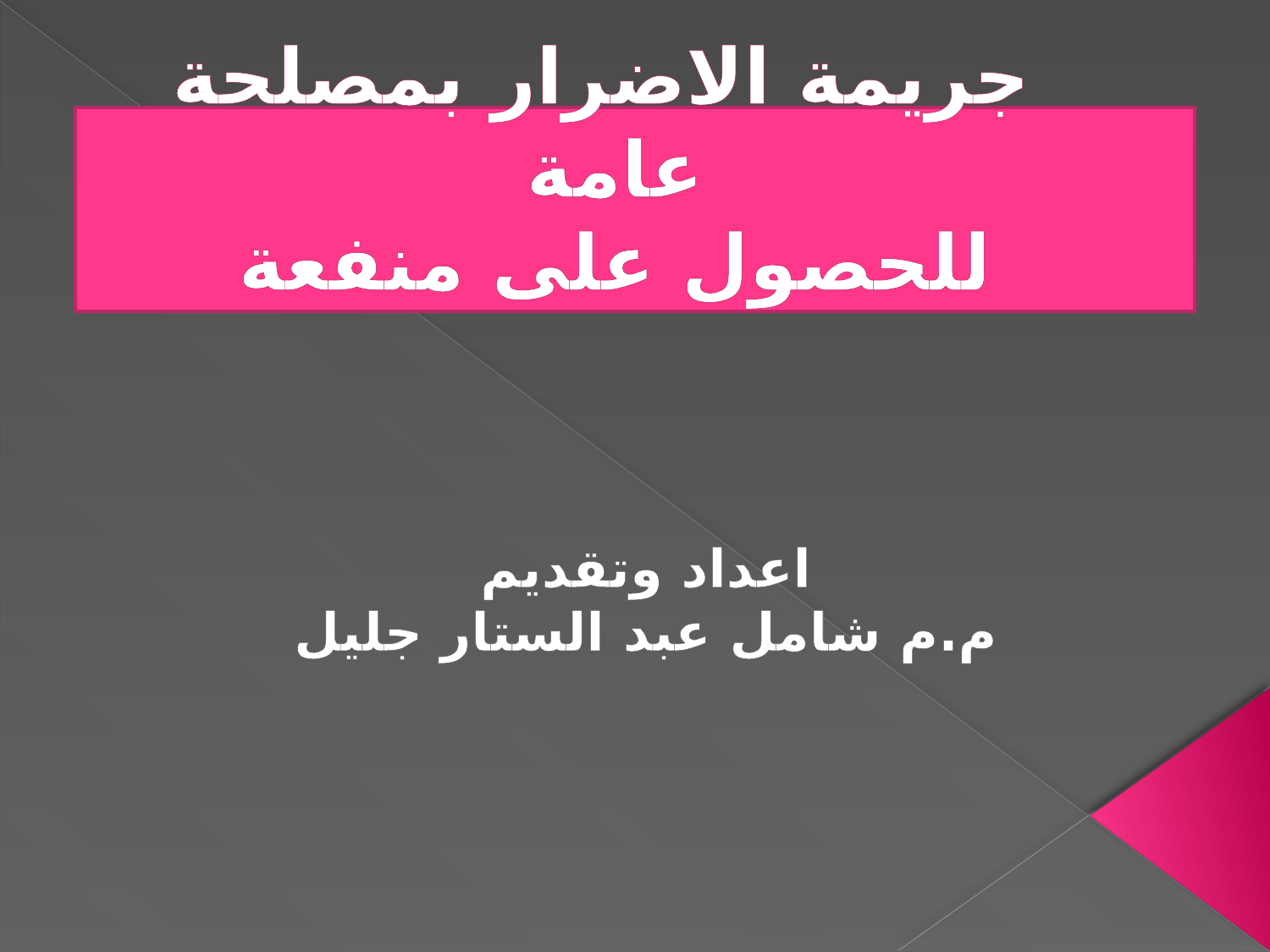

# جريمة الاضرار بمصلحة عامة للحصول على منفعة
اعداد وتقديم
م.م شامل عبد الستار جليل